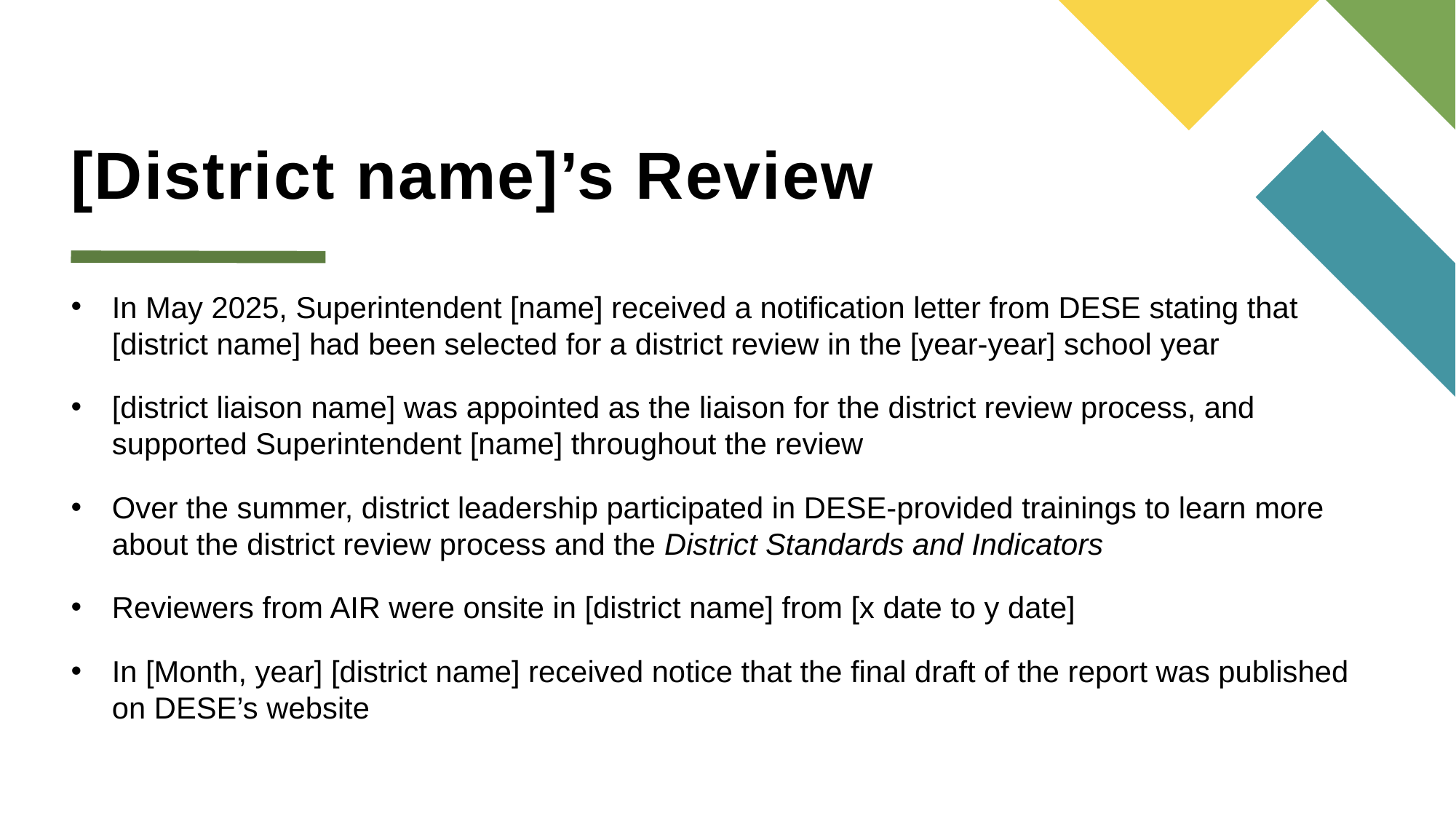

# [District name]’s Review
In May 2025, Superintendent [name] received a notification letter from DESE stating that [district name] had been selected for a district review in the [year-year] school year
[district liaison name] was appointed as the liaison for the district review process, and supported Superintendent [name] throughout the review
Over the summer, district leadership participated in DESE-provided trainings to learn more about the district review process and the District Standards and Indicators
Reviewers from AIR were onsite in [district name] from [x date to y date]
In [Month, year] [district name] received notice that the final draft of the report was published on DESE’s website